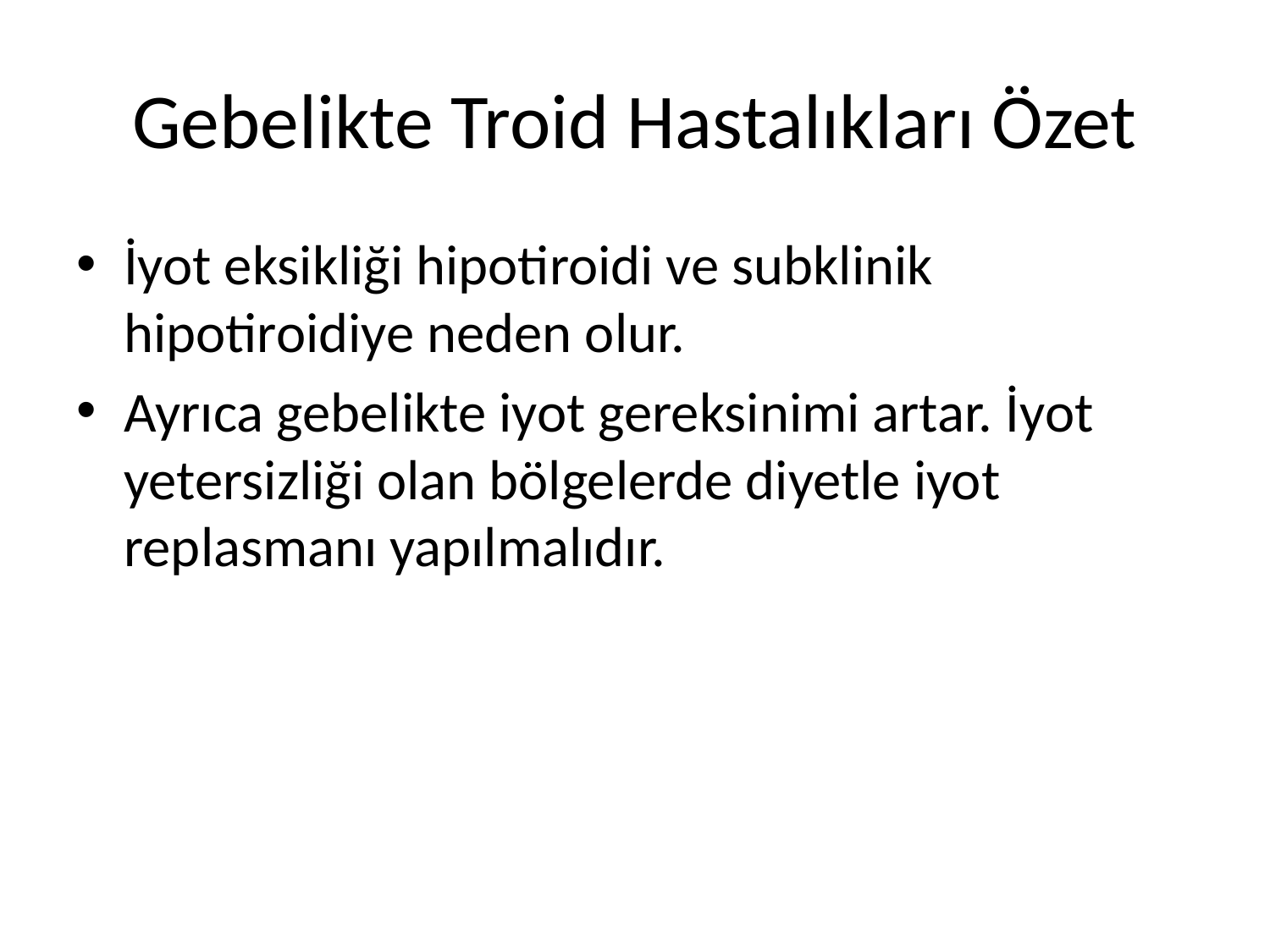

# Gebelikte Troid Hastalıkları Özet
İyot eksikliği hipotiroidi ve subklinik hipotiroidiye neden olur.
Ayrıca gebelikte iyot gereksinimi artar. İyot yetersizliği olan bölgelerde diyetle iyot replasmanı yapılmalıdır.